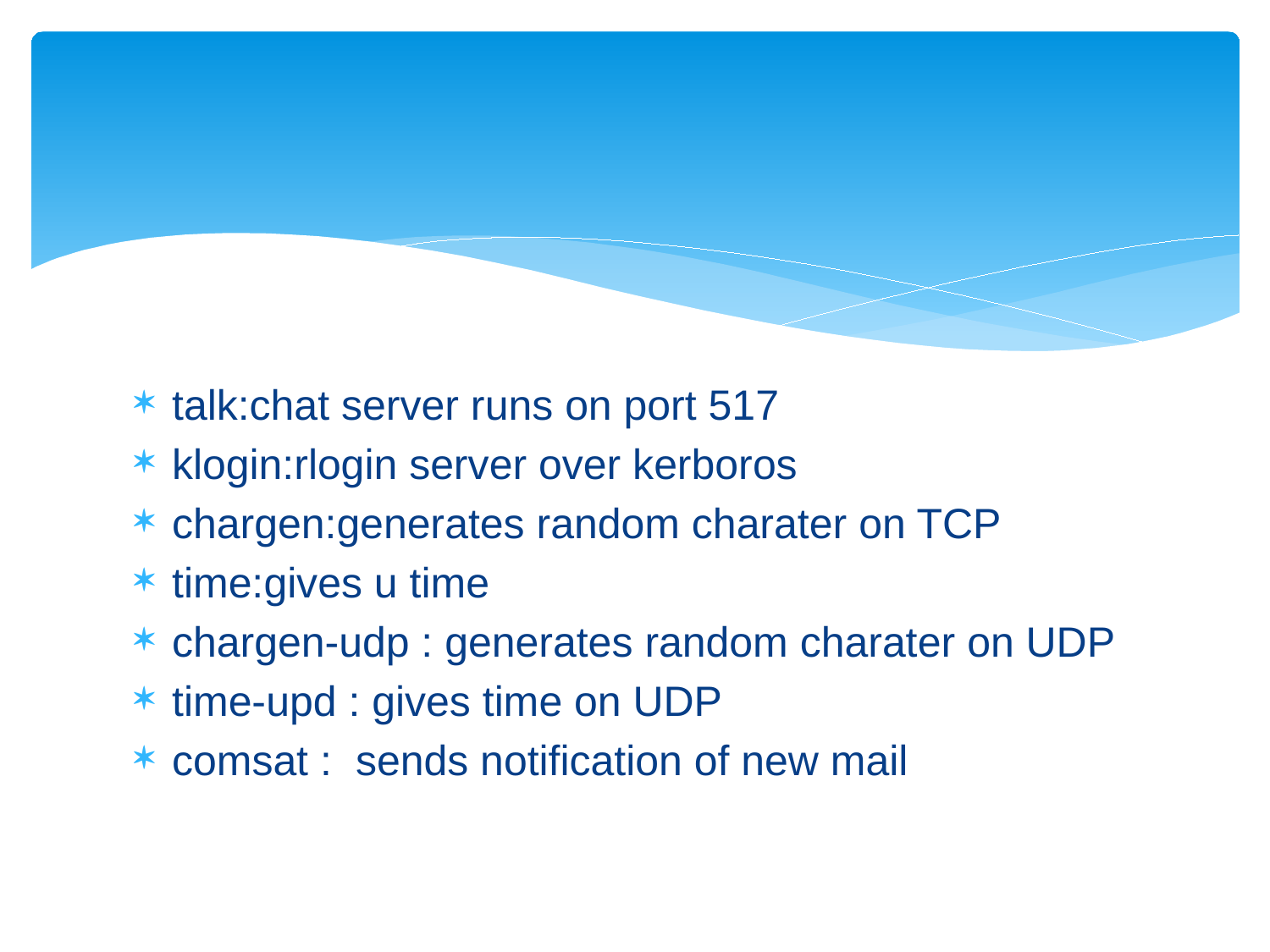

#
talk:chat server runs on port 517
klogin:rlogin server over kerboros
chargen:generates random charater on TCP
time:gives u time
chargen-udp : generates random charater on UDP
time-upd : gives time on UDP
comsat :  sends notification of new mail